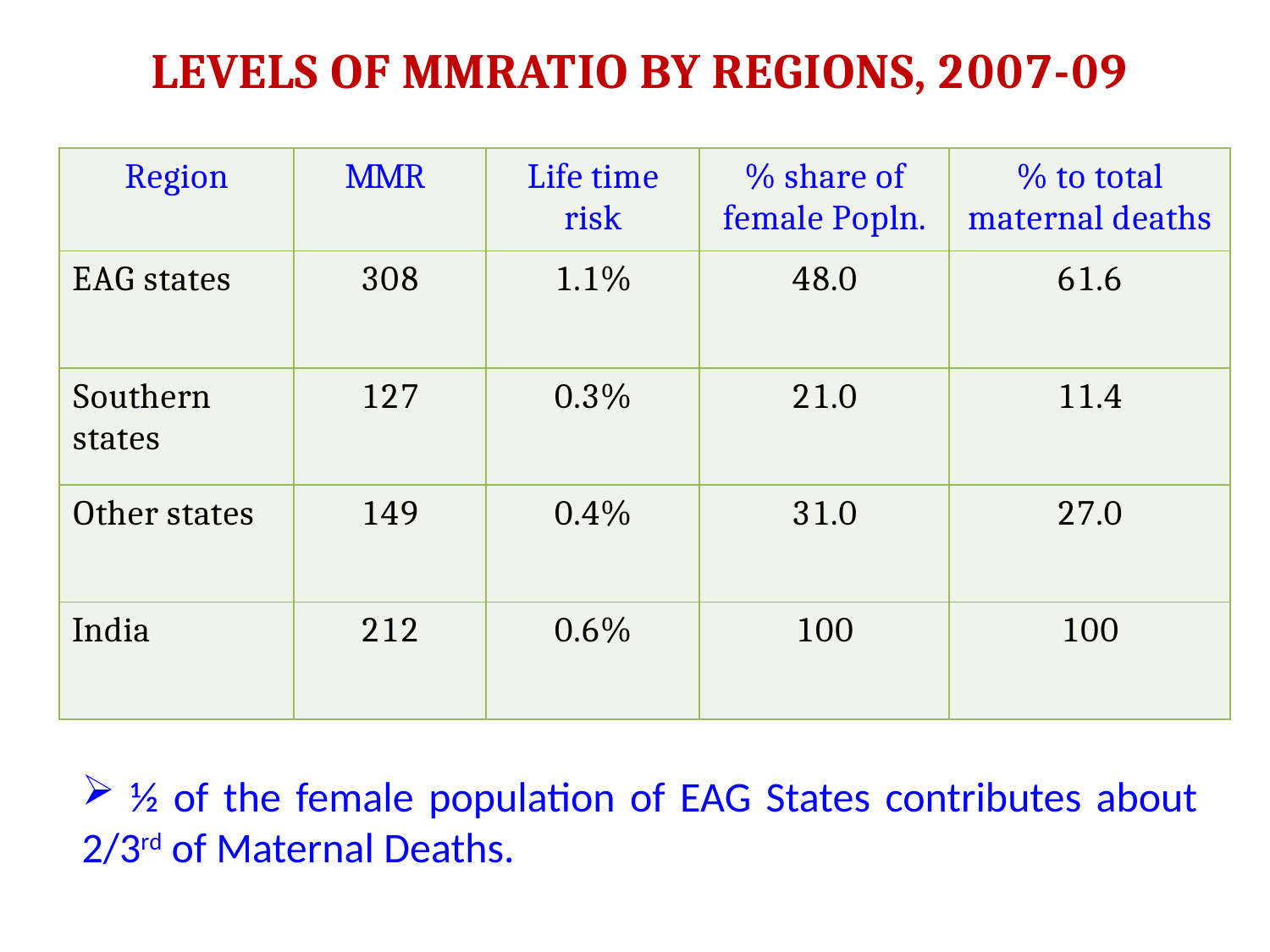

LEVELS OF MMRATIO BY REGIONS, 2007-09
| Region | MMR | Life time risk | % share of female Popln. | % to total maternal deaths |
| --- | --- | --- | --- | --- |
| EAG states | 308 | 1.1% | 48.0 | 61.6 |
| Southern states | 127 | 0.3% | 21.0 | 11.4 |
| Other states | 149 | 0.4% | 31.0 | 27.0 |
| India | 212 | 0.6% | 100 | 100 |
 ½ of the female population of EAG States contributes about 2/3rd of Maternal Deaths.